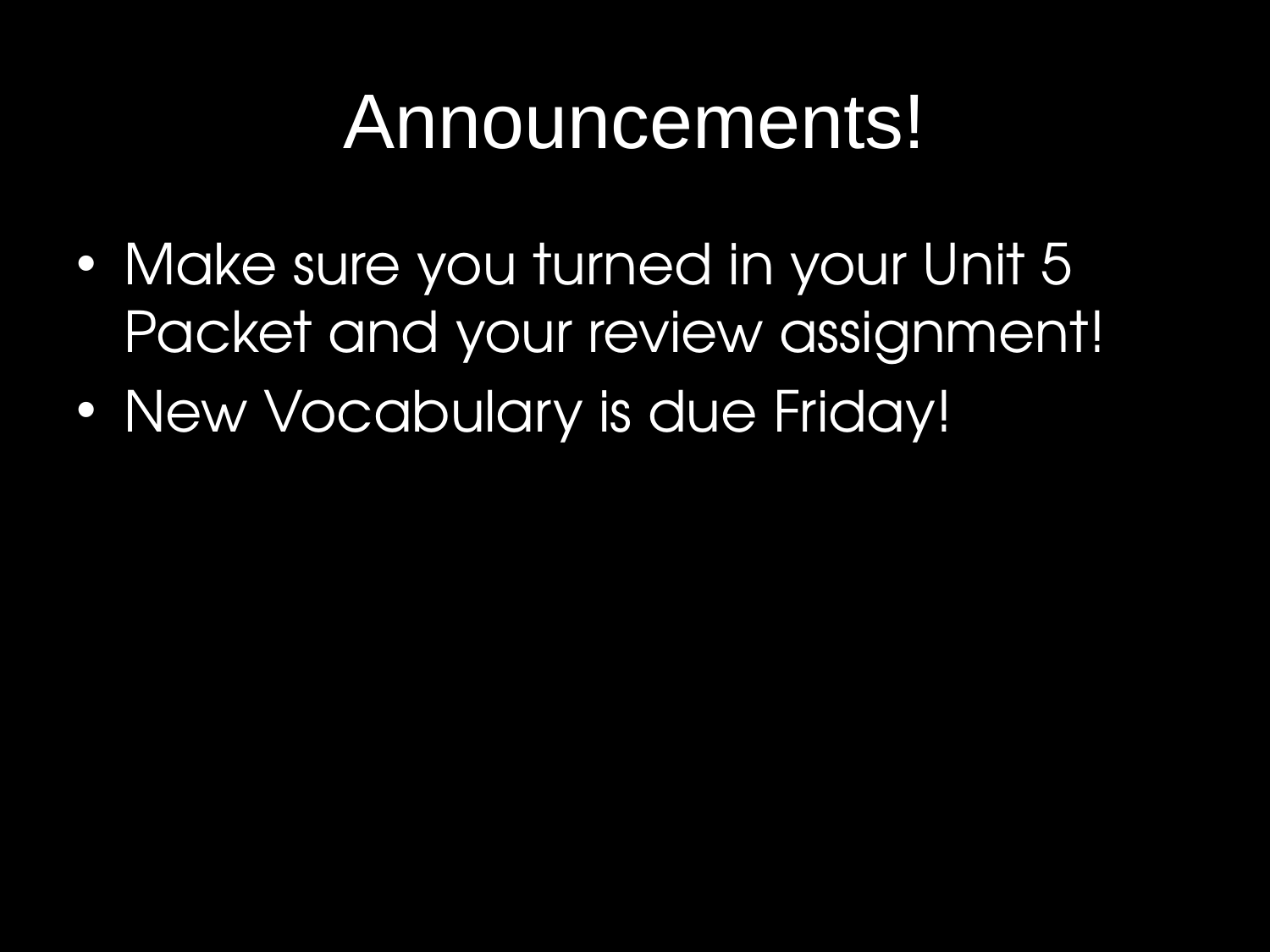

# Announcements!
Make sure you turned in your Unit 5 Packet and your review assignment!
New Vocabulary is due Friday!